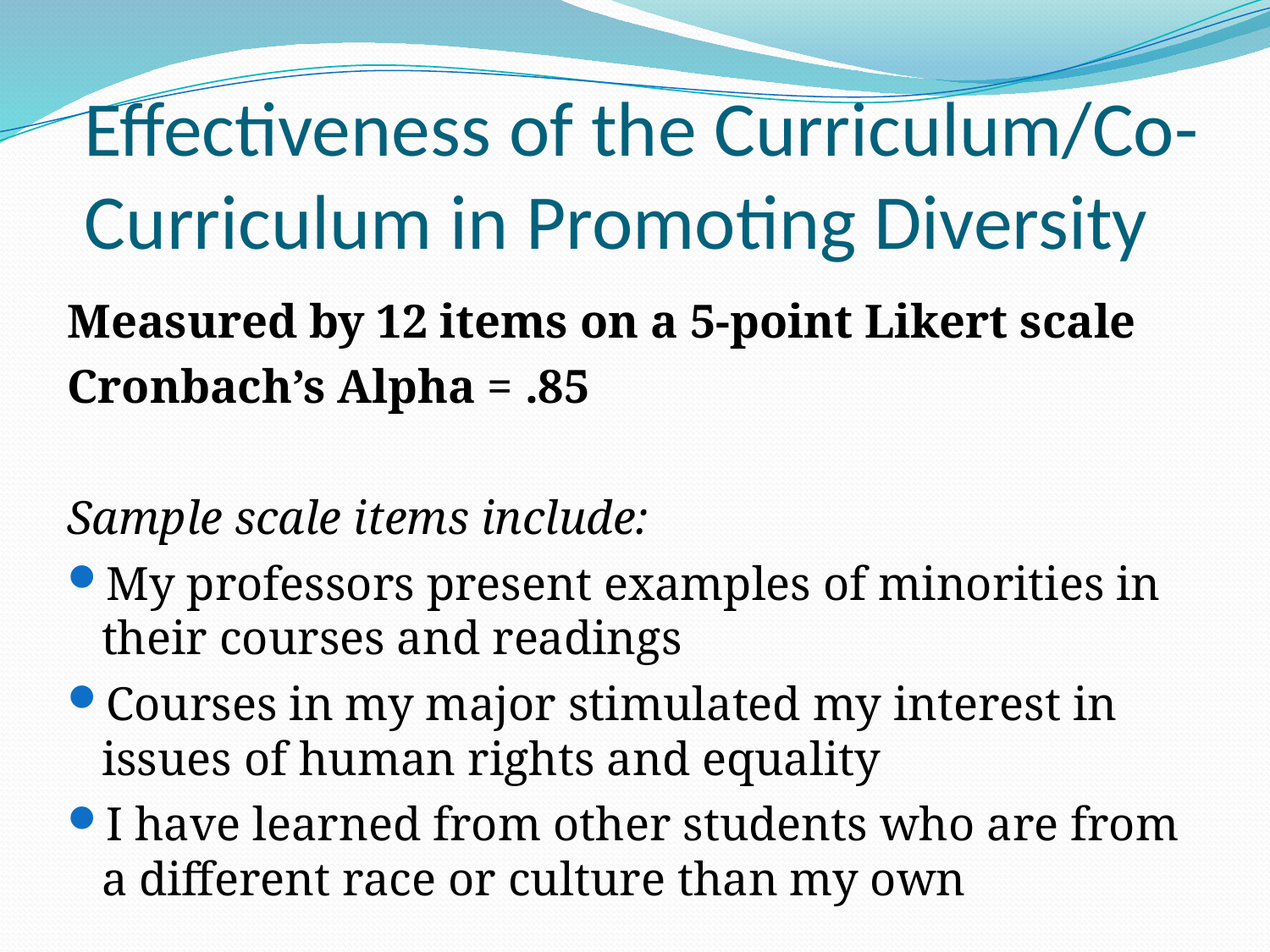

# Effectiveness of the Curriculum/Co-Curriculum in Promoting Diversity
Measured by 12 items on a 5-point Likert scale
Cronbach’s Alpha = .85

Sample scale items include:
My professors present examples of minorities in their courses and readings
Courses in my major stimulated my interest in issues of human rights and equality
I have learned from other students who are from a different race or culture than my own